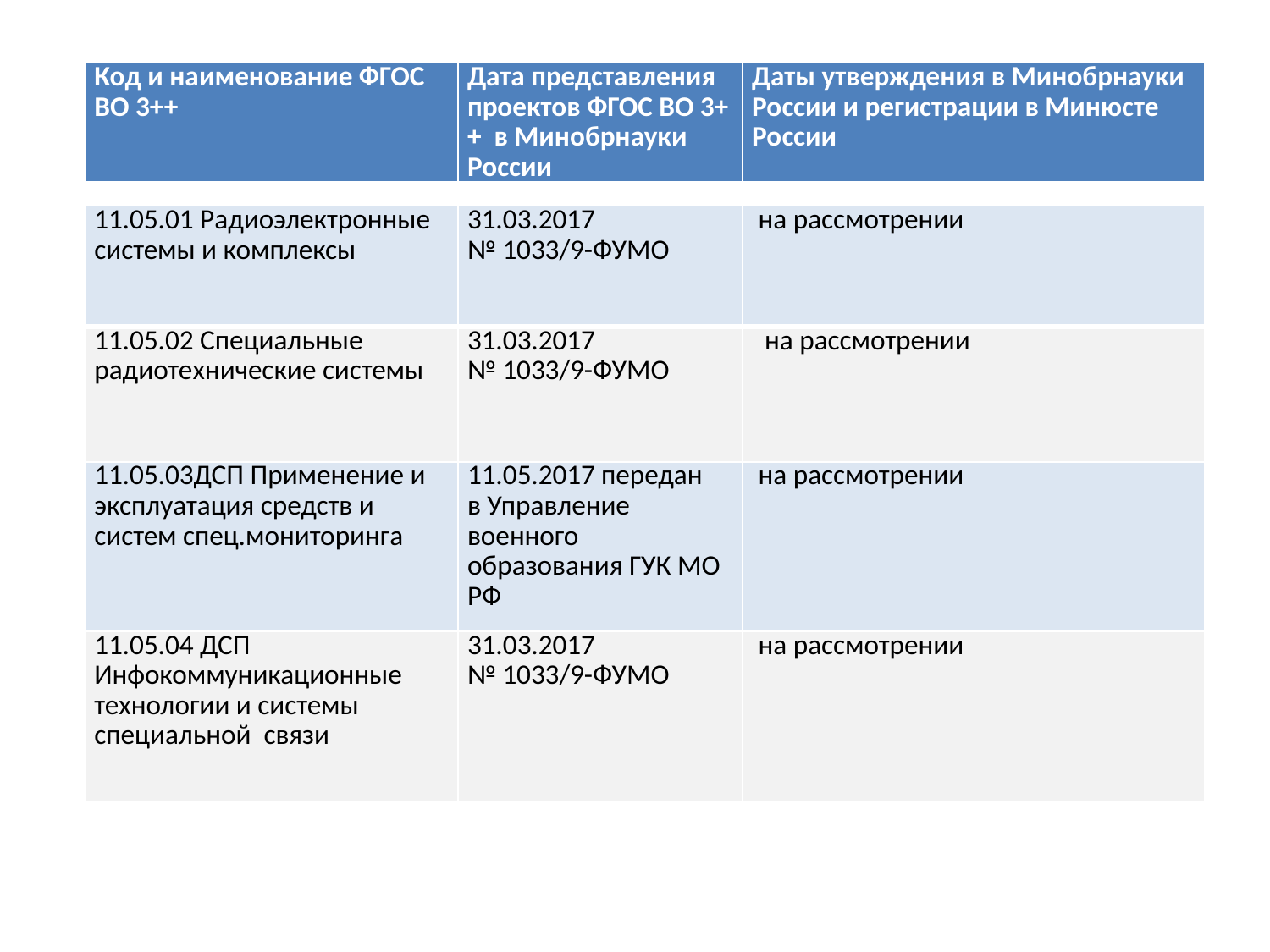

| Код и наименование ФГОС ВО 3++ | Дата представления проектов ФГОС ВО 3++ в Минобрнауки России | Даты утверждения в Минобрнауки России и регистрации в Минюсте России |
| --- | --- | --- |
| 11.05.01 Радиоэлектронные системы и комплексы | 31.03.2017 № 1033/9-ФУМО | на рассмотрении |
| --- | --- | --- |
| 11.05.02 Специальные радиотехнические системы | 31.03.2017 № 1033/9-ФУМО | на рассмотрении |
| 11.05.03ДСП Применение и эксплуатация средств и систем спец.мониторинга | 11.05.2017 передан в Управление военного образования ГУК МО РФ | на рассмотрении |
| 11.05.04 ДСП Инфокоммуникационные технологии и системы специальной связи | 31.03.2017 № 1033/9-ФУМО | на рассмотрении |